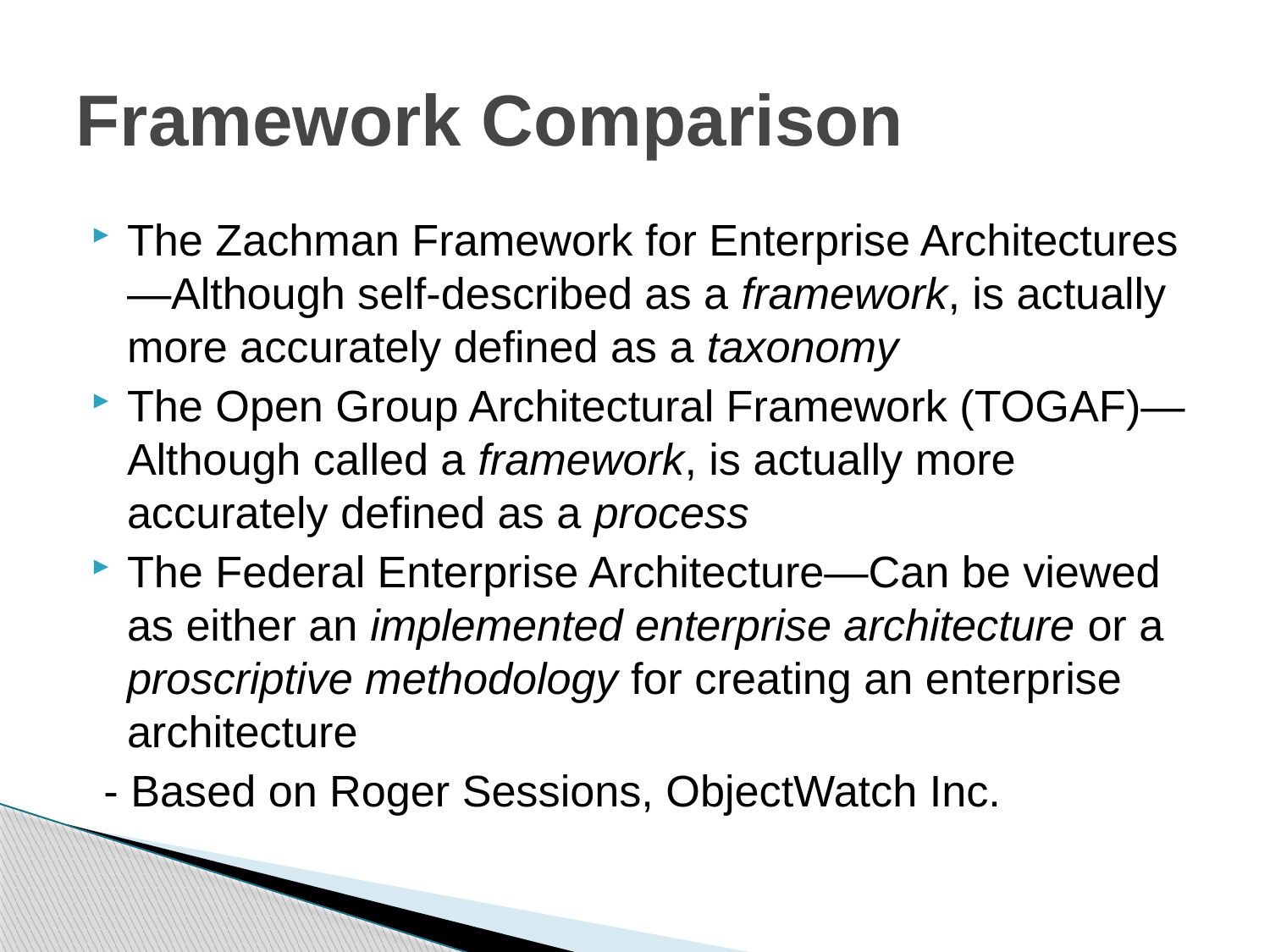

# Framework Comparison
The Zachman Framework for Enterprise Architectures—Although self-described as a framework, is actually more accurately defined as a taxonomy
The Open Group Architectural Framework (TOGAF)—Although called a framework, is actually more accurately defined as a process
The Federal Enterprise Architecture—Can be viewed as either an implemented enterprise architecture or a proscriptive methodology for creating an enterprise architecture
 - Based on Roger Sessions, ObjectWatch Inc.